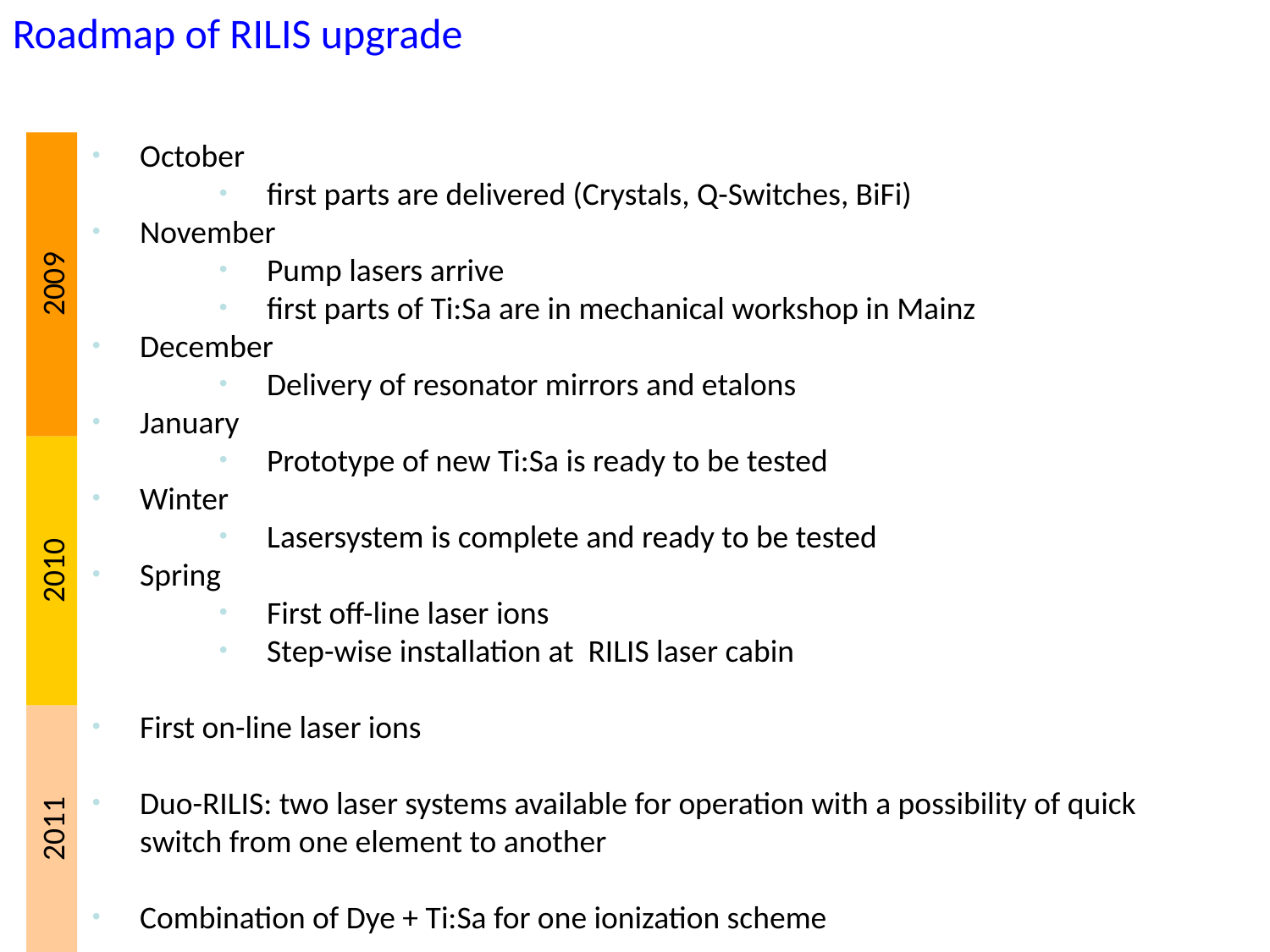

Roadmap of RILIS upgrade
October
first parts are delivered (Crystals, Q-Switches, BiFi)
November
Pump lasers arrive
first parts of Ti:Sa are in mechanical workshop in Mainz
December
Delivery of resonator mirrors and etalons
January
Prototype of new Ti:Sa is ready to be tested
Winter
Lasersystem is complete and ready to be tested
Spring
First off-line laser ions
Step-wise installation at  RILIS laser cabin

First on-line laser ions

Duo-RILIS: two laser systems available for operation with a possibility of quick switch from one element to another

Combination of Dye + Ti:Sa for one ionization scheme
2009
2010
2011